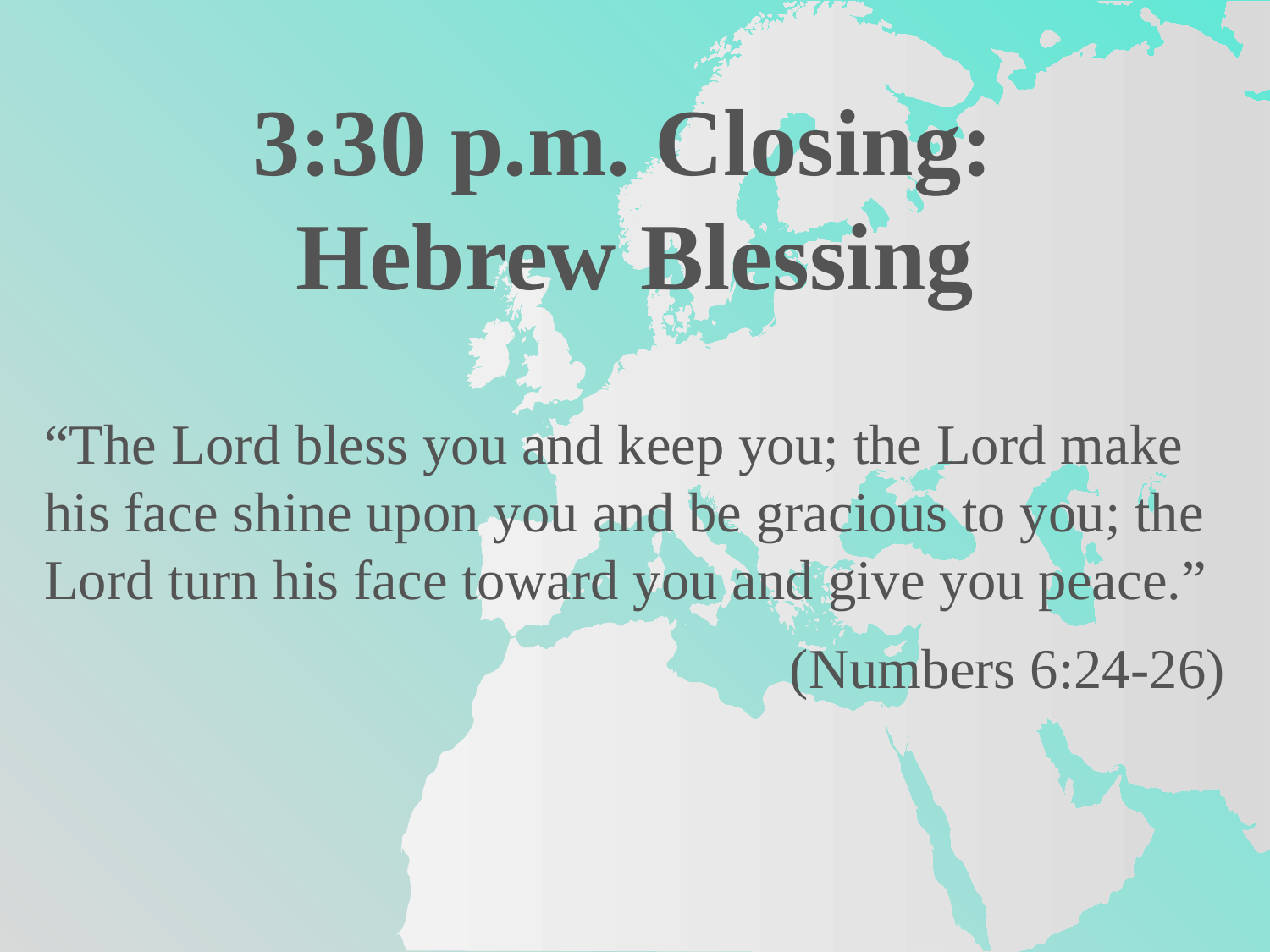

3:30 p.m. Closing:
Hebrew Blessing
“The Lord bless you and keep you; the Lord make his face shine upon you and be gracious to you; the Lord turn his face toward you and give you peace.”
(Numbers 6:24-26)